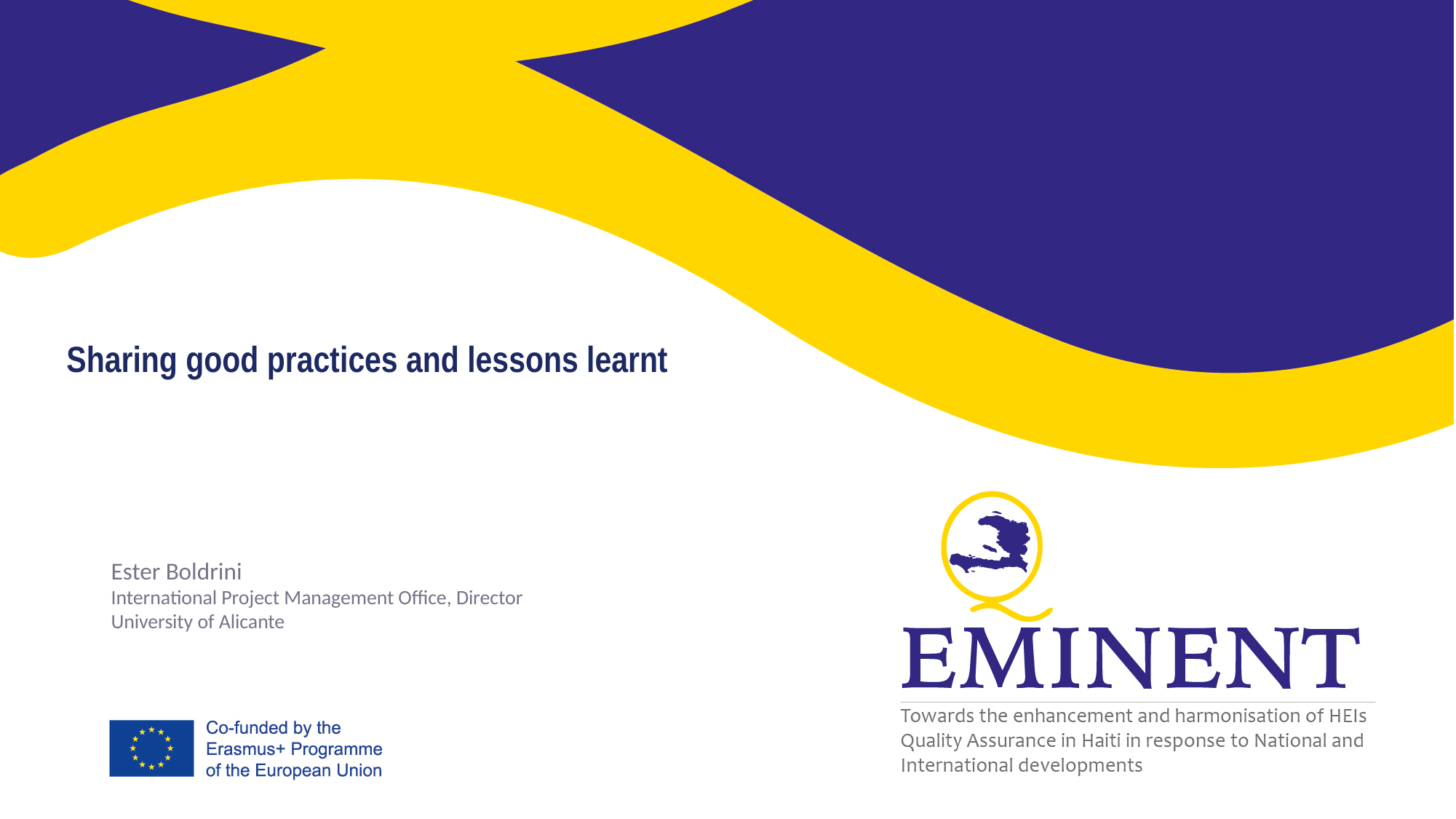

Sharing good practices and lessons learnt
Ester Boldrini
International Project Management Office, Director
University of Alicante